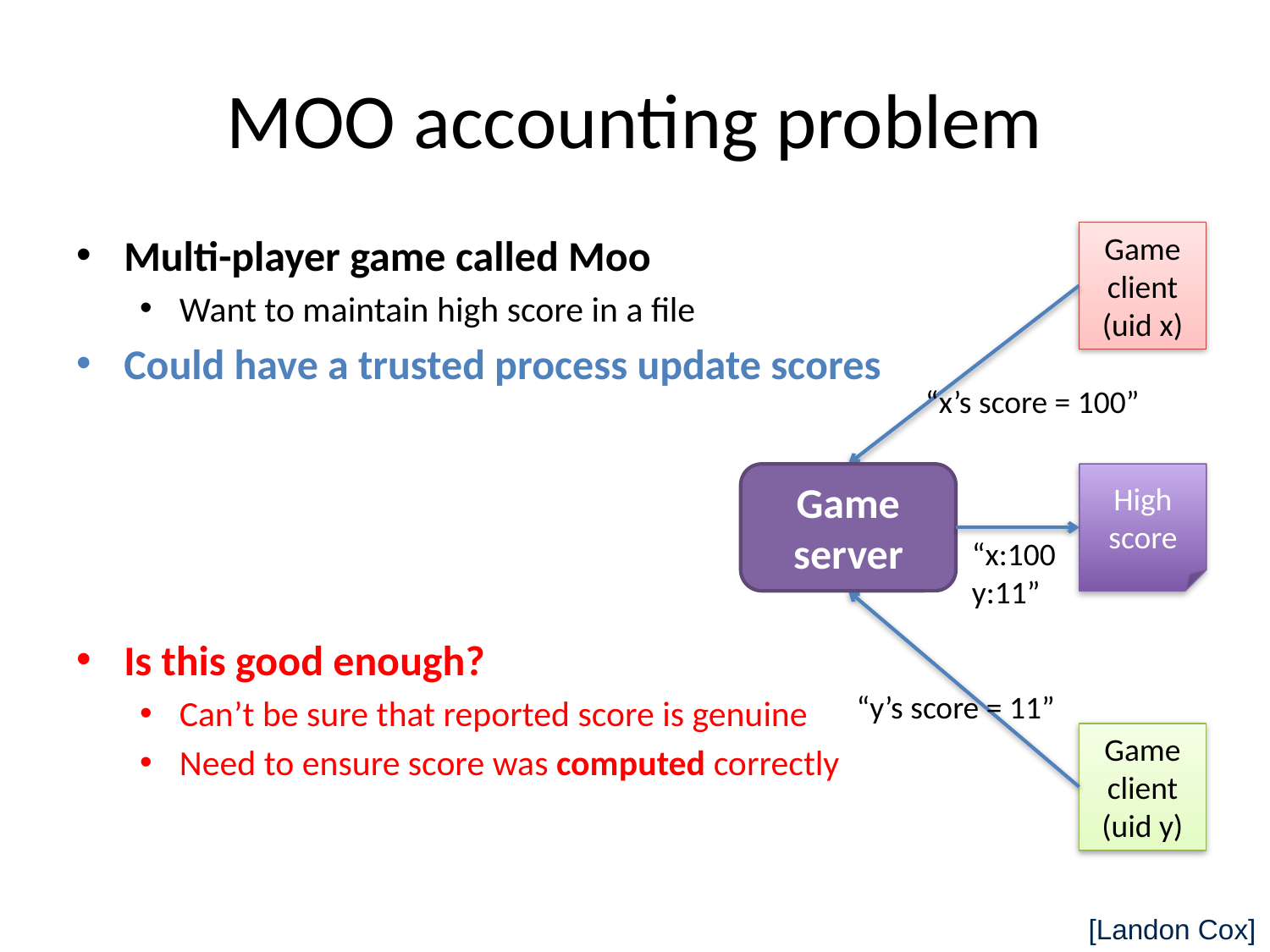

# MOO accounting problem
Multi-player game called Moo
Want to maintain high score in a file
Could have a trusted process update scores

Is this good enough?
Can’t be sure that reported score is genuine
Need to ensure score was computed correctly

Game client (uid x)
“x’s score = 100”
Game server
High score
“x:100
y:11”
“y’s score = 11”
Game client
(uid y)
[Landon Cox]